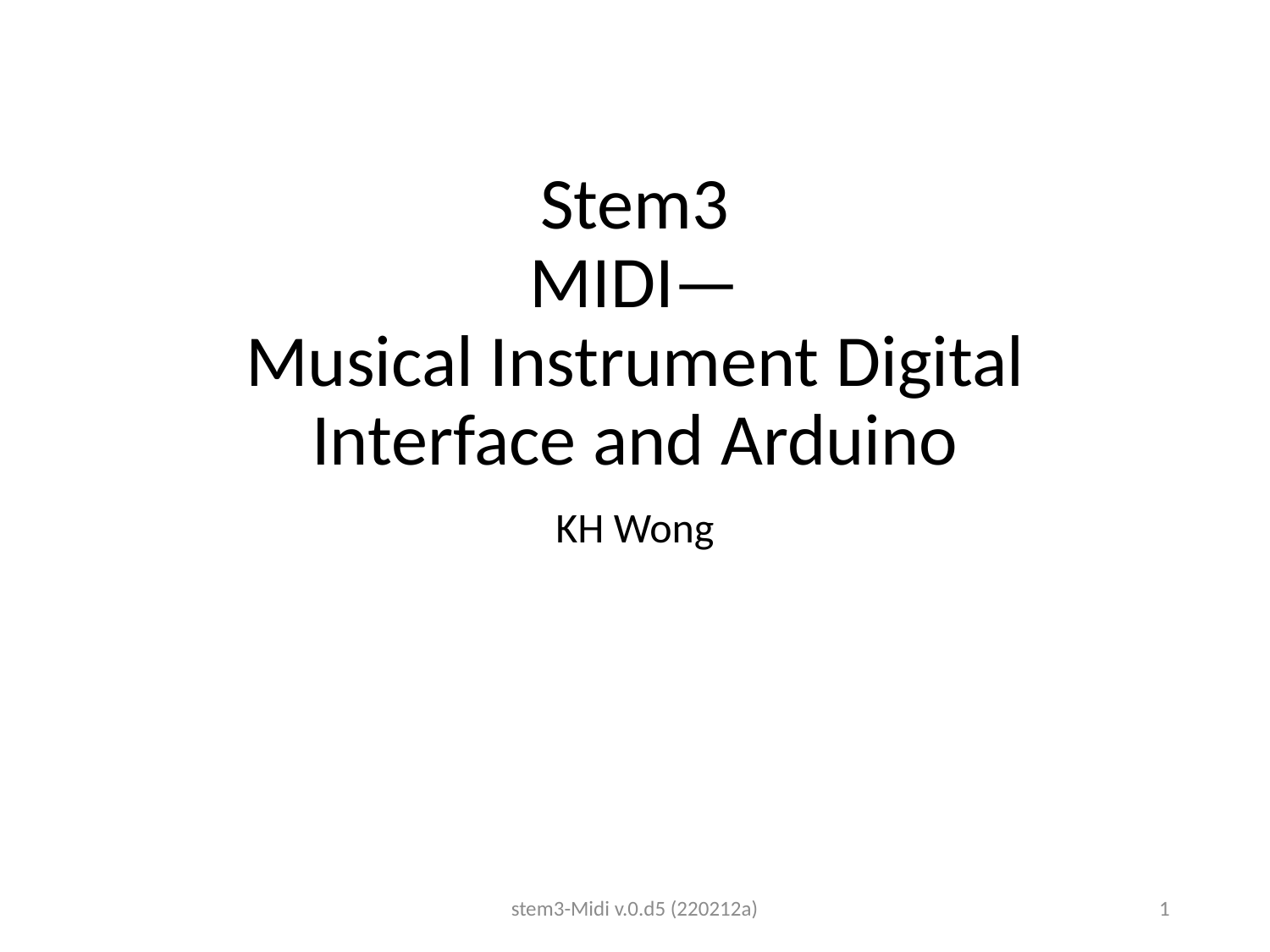

# Stem3 MIDI— Musical Instrument Digital Interface and Arduino
KH Wong
stem3-Midi v.0.d5 (220212a)
1